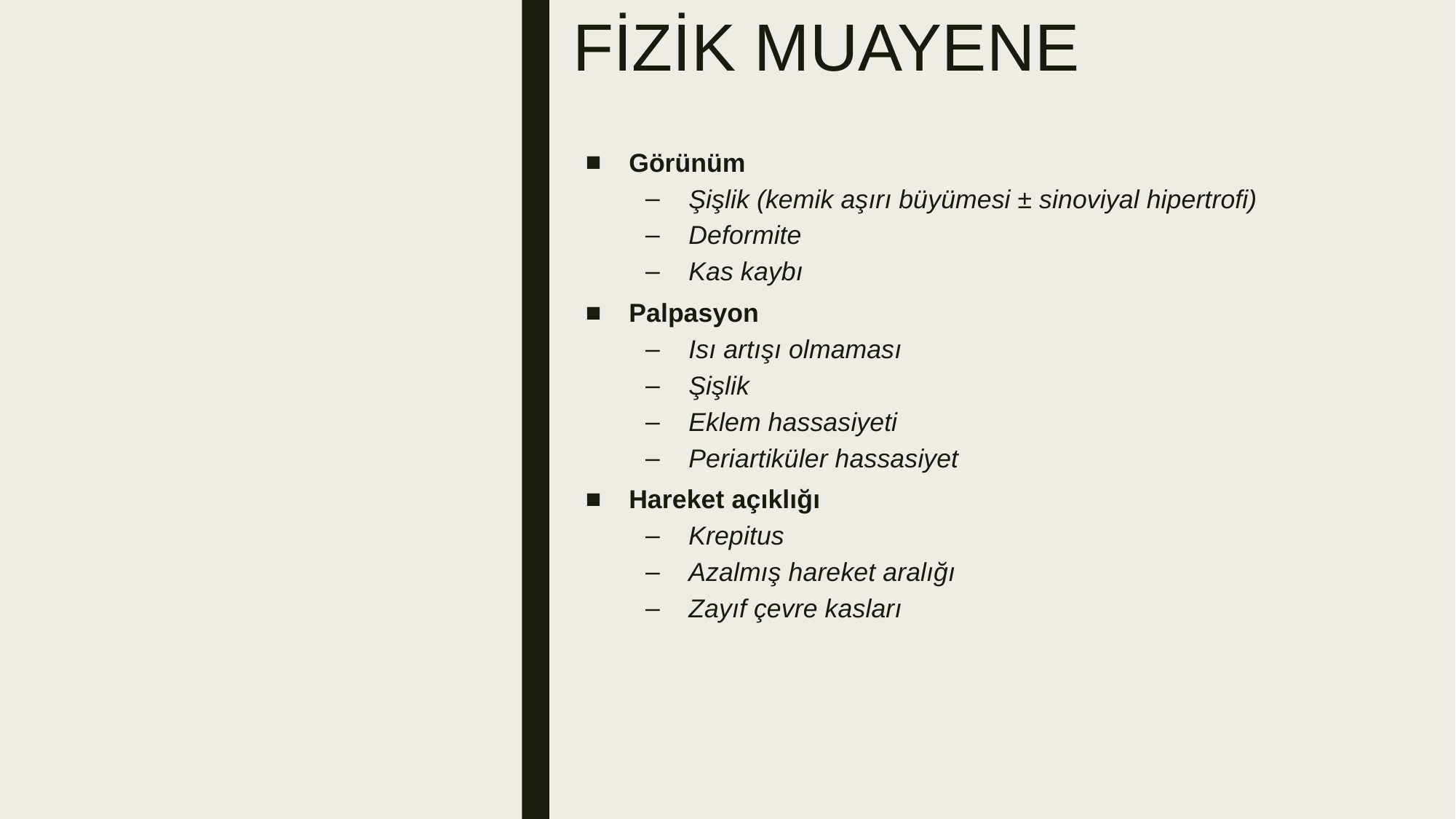

# FİZİK MUAYENE
Görünüm
Şişlik (kemik aşırı büyümesi ± sinoviyal hipertrofi)
Deformite
Kas kaybı
Palpasyon
Isı artışı olmaması
Şişlik
Eklem hassasiyeti
Periartiküler hassasiyet
Hareket açıklığı
Krepitus
Azalmış hareket aralığı
Zayıf çevre kasları